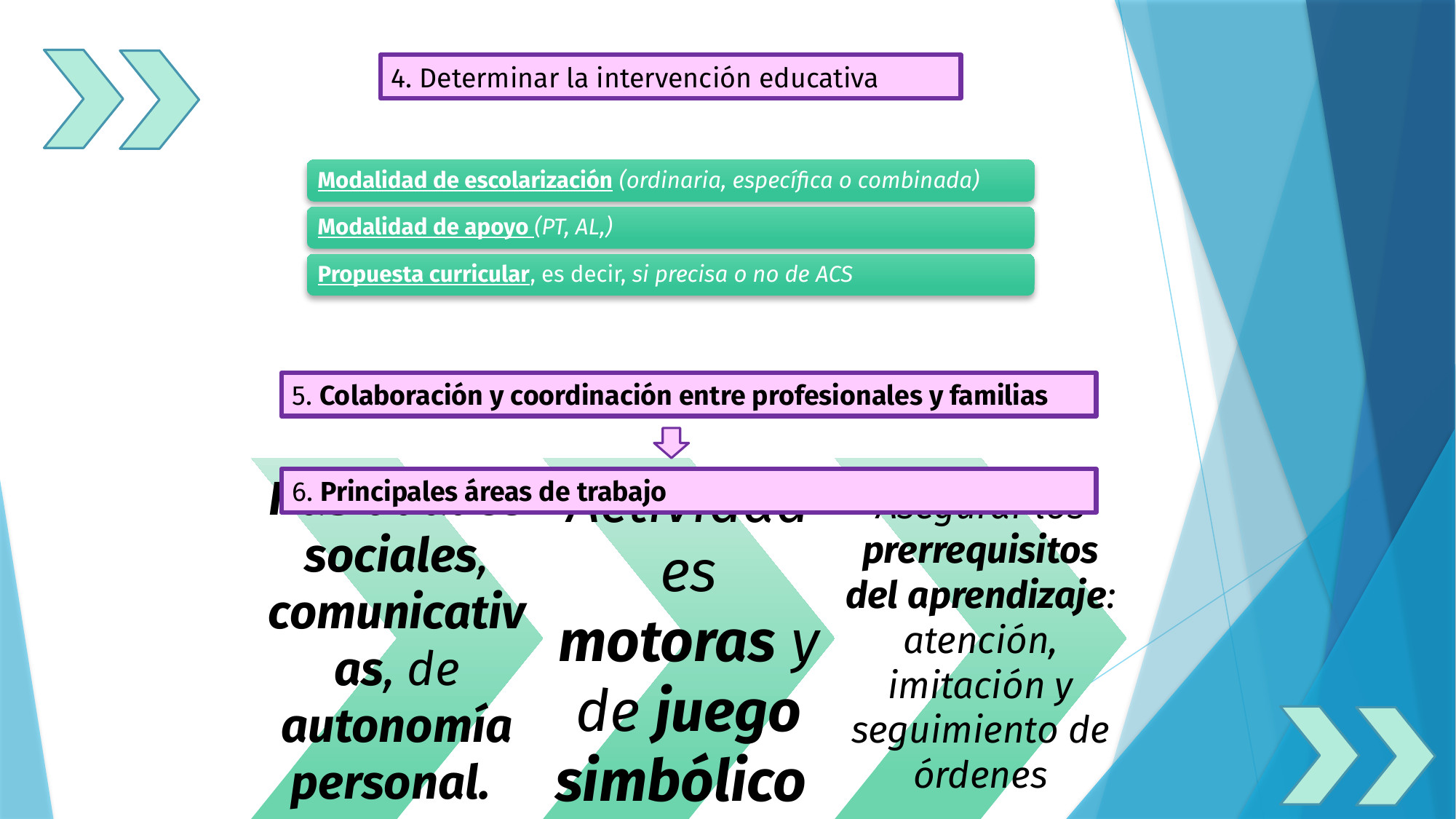

4. Determinar la intervención educativa
Modalidad de escolarización (ordinaria, específica o combinada)
Modalidad de apoyo (PT, AL,)
Propuesta curricular, es decir, si precisa o no de ACS
5. Colaboración y coordinación entre profesionales y familias

6. Principales áreas de trabajo